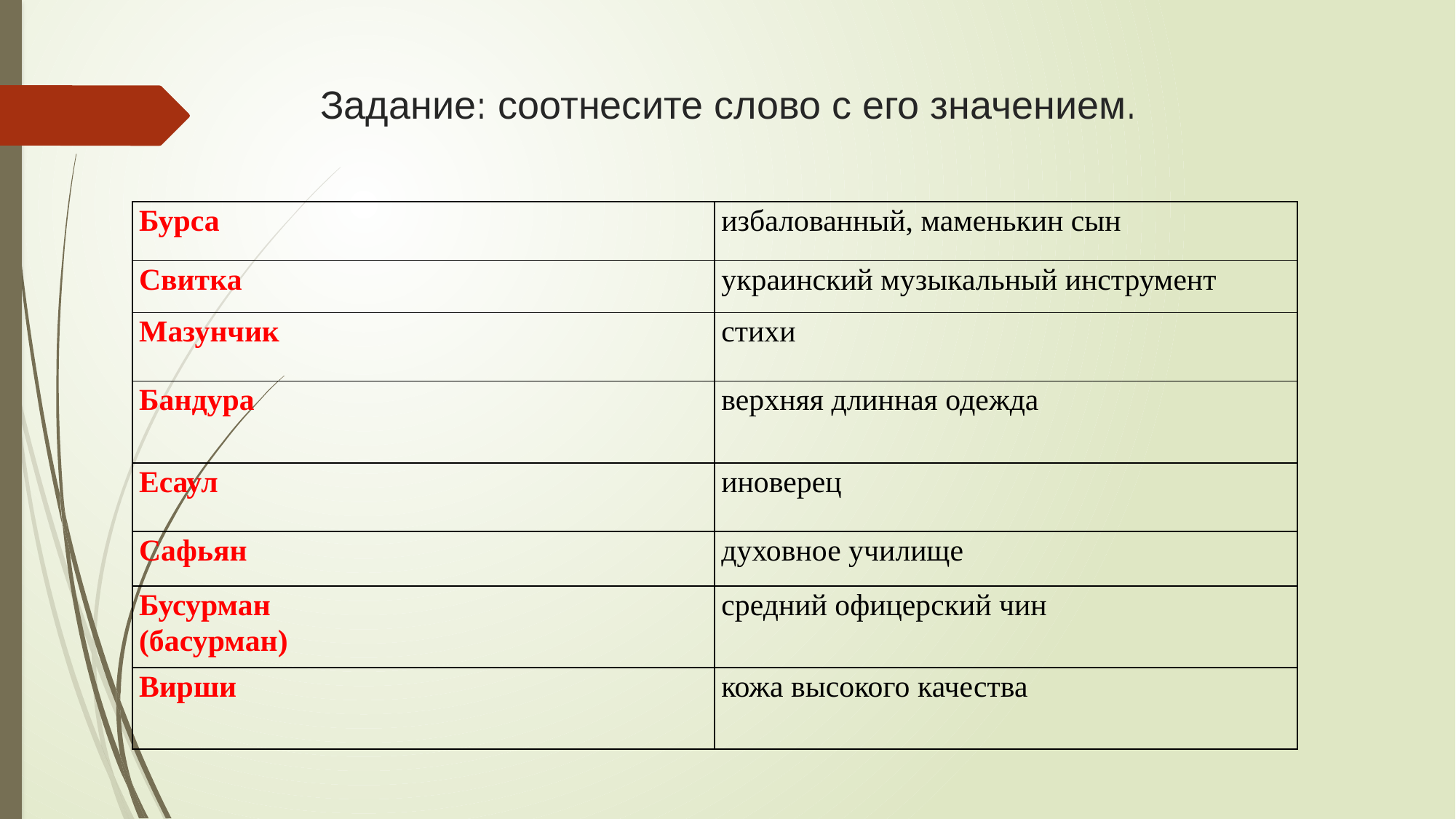

# Задание: соотнесите слово с его значением.
| Бурса | избалованный, маменькин сын |
| --- | --- |
| Свитка | украинский музыкальный инструмент |
| Мазунчик | стихи |
| Бандура | верхняя длинная одежда |
| Есаул | иноверец |
| Сафьян | духовное училище |
| Бусурман (басурман) | средний офицерский чин |
| Вирши | кожа высокого качества |